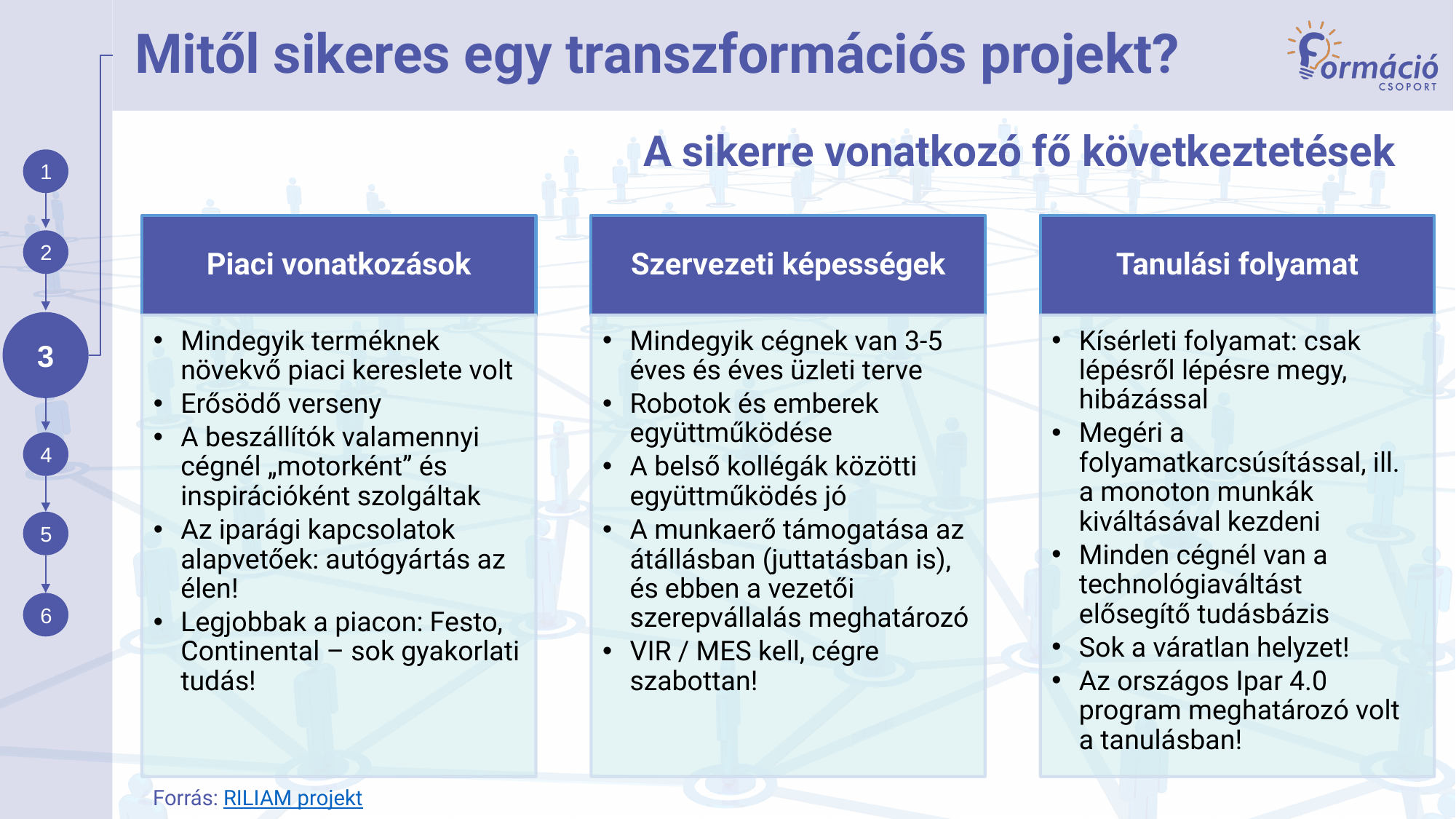

# Mitől sikeres egy transzformációs projekt?
A sikerre vonatkozó fő következtetések
Piaci vonatkozások
Mindegyik terméknek növekvő piaci kereslete volt
Erősödő verseny
A beszállítók valamennyi cégnél „motorként” és inspirációként szolgáltak
Az iparági kapcsolatok alapvetőek: autógyártás az élen!
Legjobbak a piacon: Festo, Continental – sok gyakorlati tudás!
Szervezeti képességek
Mindegyik cégnek van 3-5 éves és éves üzleti terve
Robotok és emberek együttműködése
A belső kollégák közötti együttműködés jó
A munkaerő támogatása az átállásban (juttatásban is), és ebben a vezetői szerepvállalás meghatározó
VIR / MES kell, cégre szabottan!
Tanulási folyamat
Kísérleti folyamat: csak lépésről lépésre megy, hibázással
Megéri a folyamatkarcsúsítással, ill. a monoton munkák kiváltásával kezdeni
Minden cégnél van a technológiaváltást elősegítő tudásbázis
Sok a váratlan helyzet!
Az országos Ipar 4.0 program meghatározó volt a tanulásban!
Forrás: RILIAM projekt